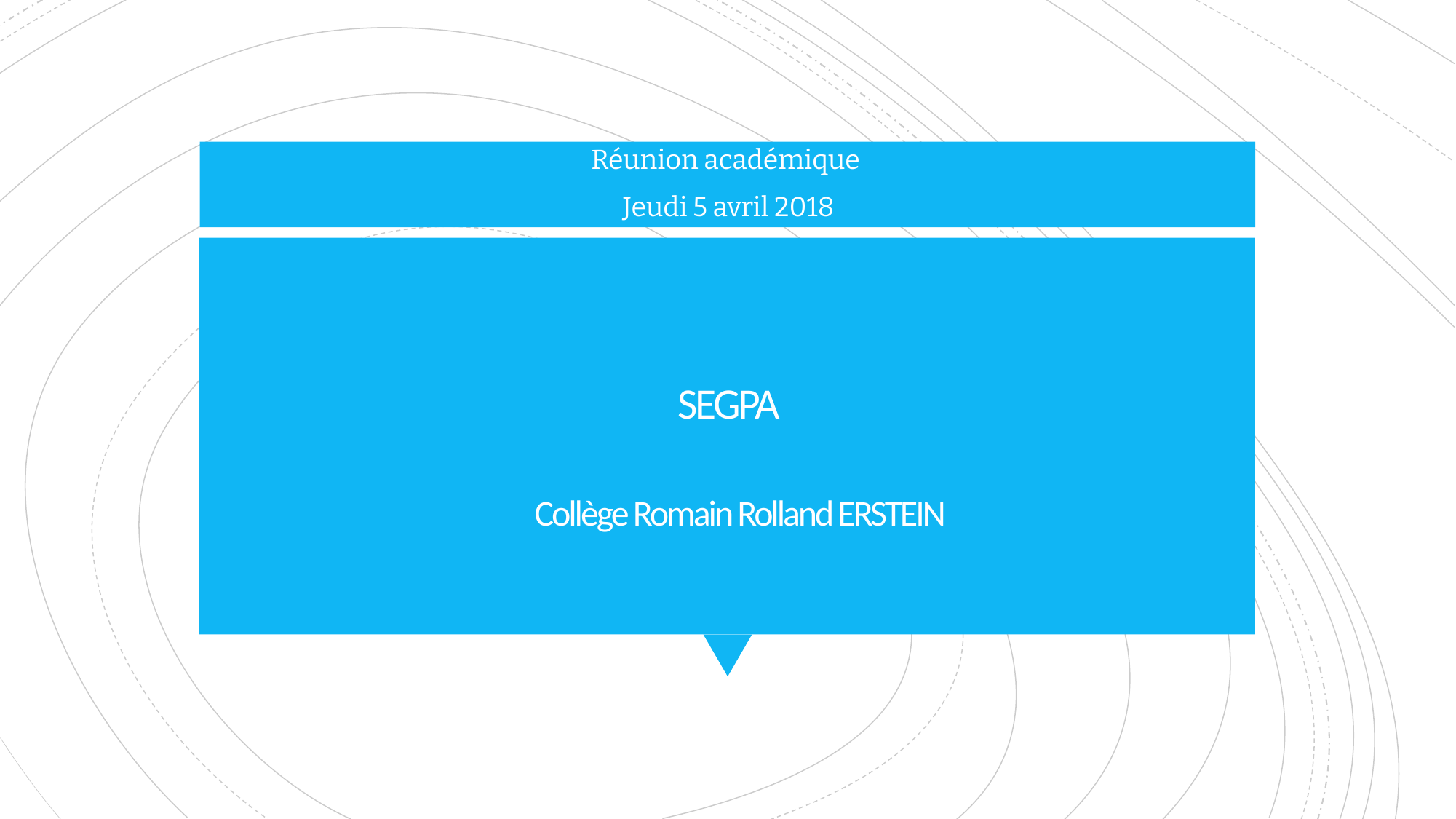

Réunion académique
Jeudi 5 avril 2018
# SEGPA
Collège Romain Rolland ERSTEIN